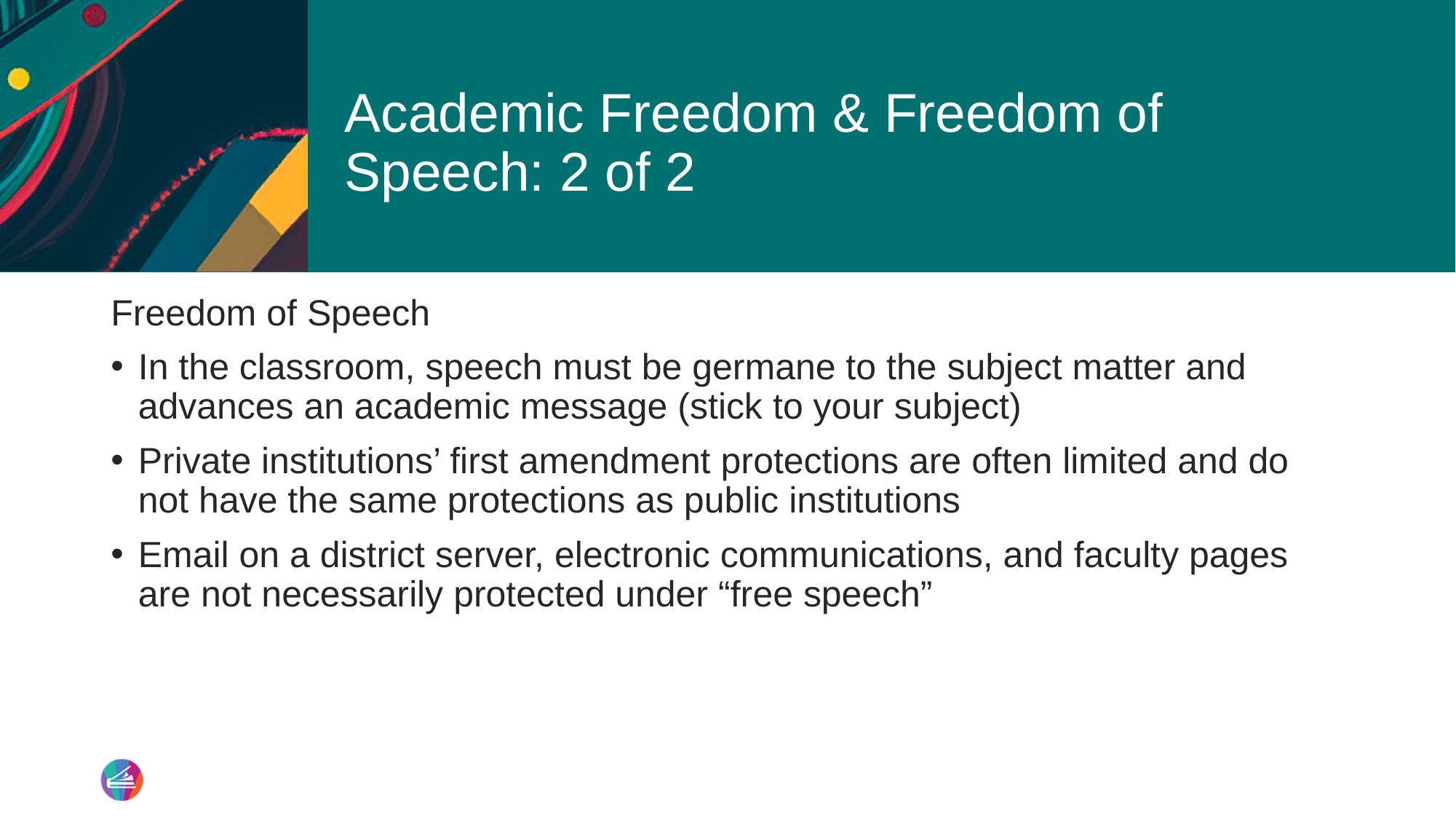

# Academic Freedom & Freedom of Speech: 2 of 2
Freedom of Speech
In the classroom, speech must be germane to the subject matter and advances an academic message (stick to your subject)
Private institutions’ first amendment protections are often limited and do not have the same protections as public institutions
Email on a district server, electronic communications, and faculty pages are not necessarily protected under “free speech”